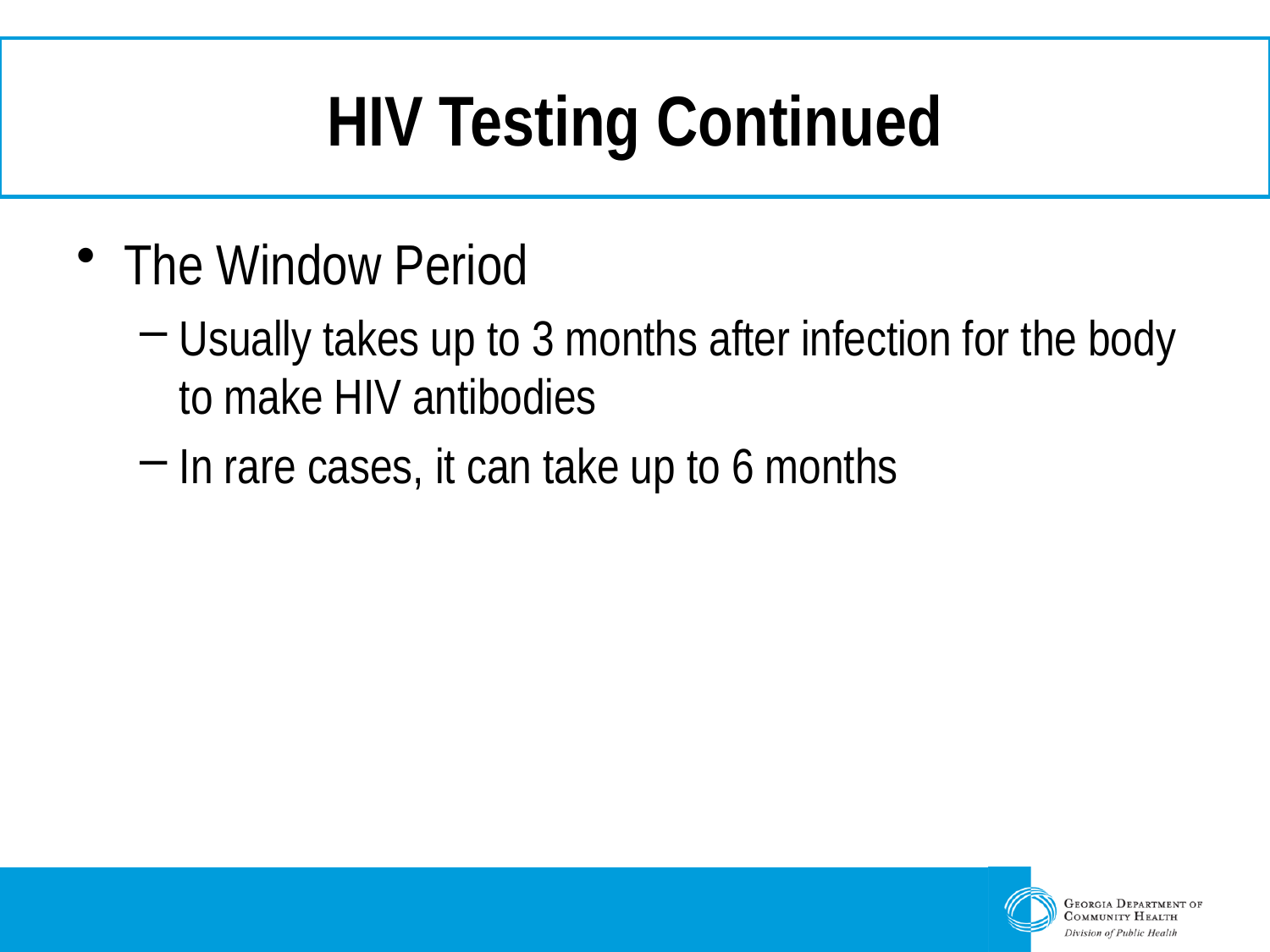

# HIV Testing Continued
The Window Period
Usually takes up to 3 months after infection for the body to make HIV antibodies
In rare cases, it can take up to 6 months